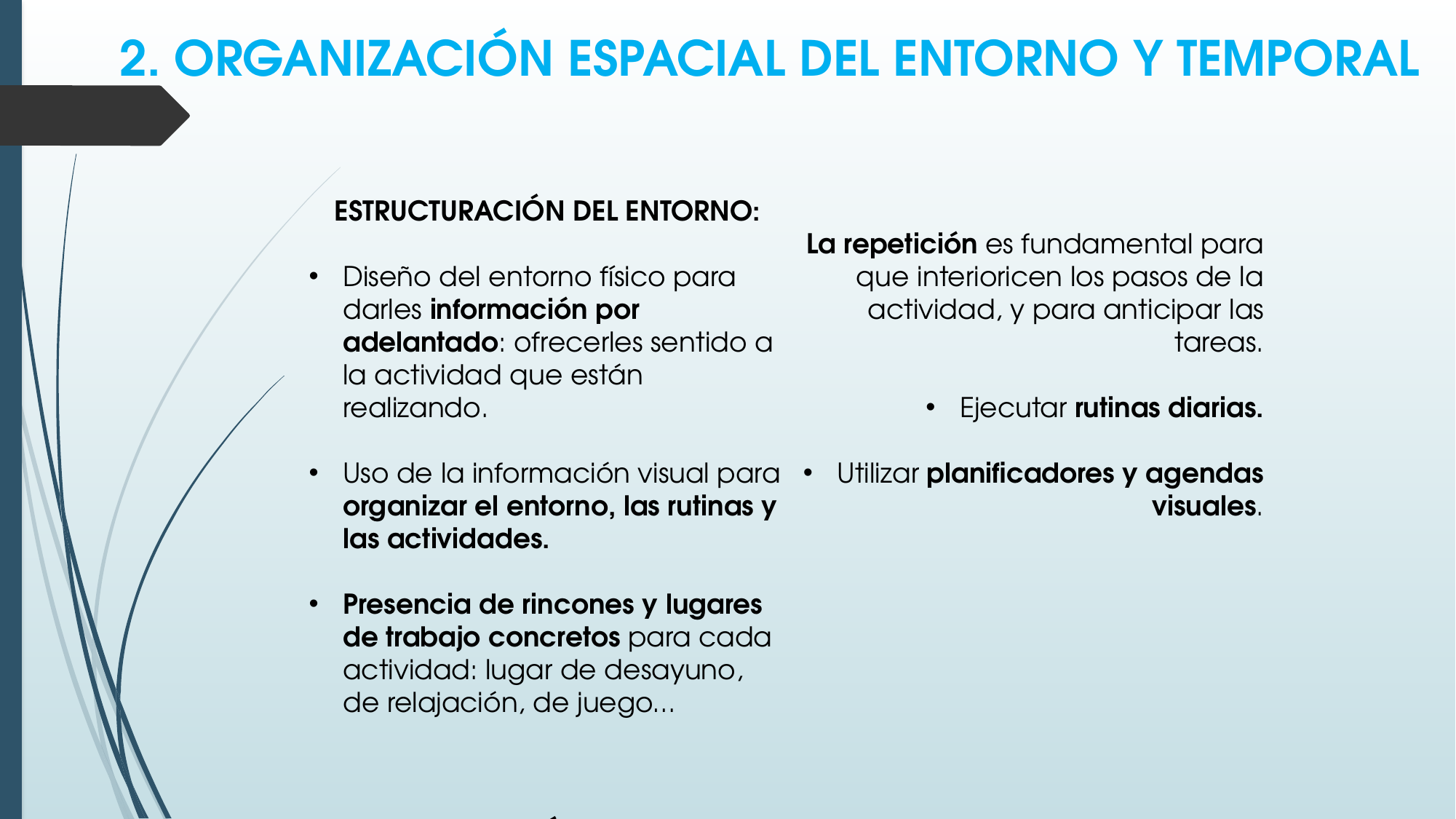

2. ORGANIZACIÓN ESPACIAL DEL ENTORNO Y TEMPORAL
ESTRUCTURACIÓN DEL ENTORNO:

Diseño del entorno físico para darles información por adelantado: ofrecerles sentido a la actividad que están realizando.

Uso de la información visual para organizar el entorno, las rutinas y las actividades.

Presencia de rincones y lugares de trabajo concretos para cada actividad: lugar de desayuno, de relajación, de juego…

ESTRUCTURACIÓN TEMPORAL:

 La repetición es fundamental para que interioricen los pasos de la actividad, y para anticipar las tareas.

Ejecutar rutinas diarias.

Utilizar planificadores y agendas visuales.